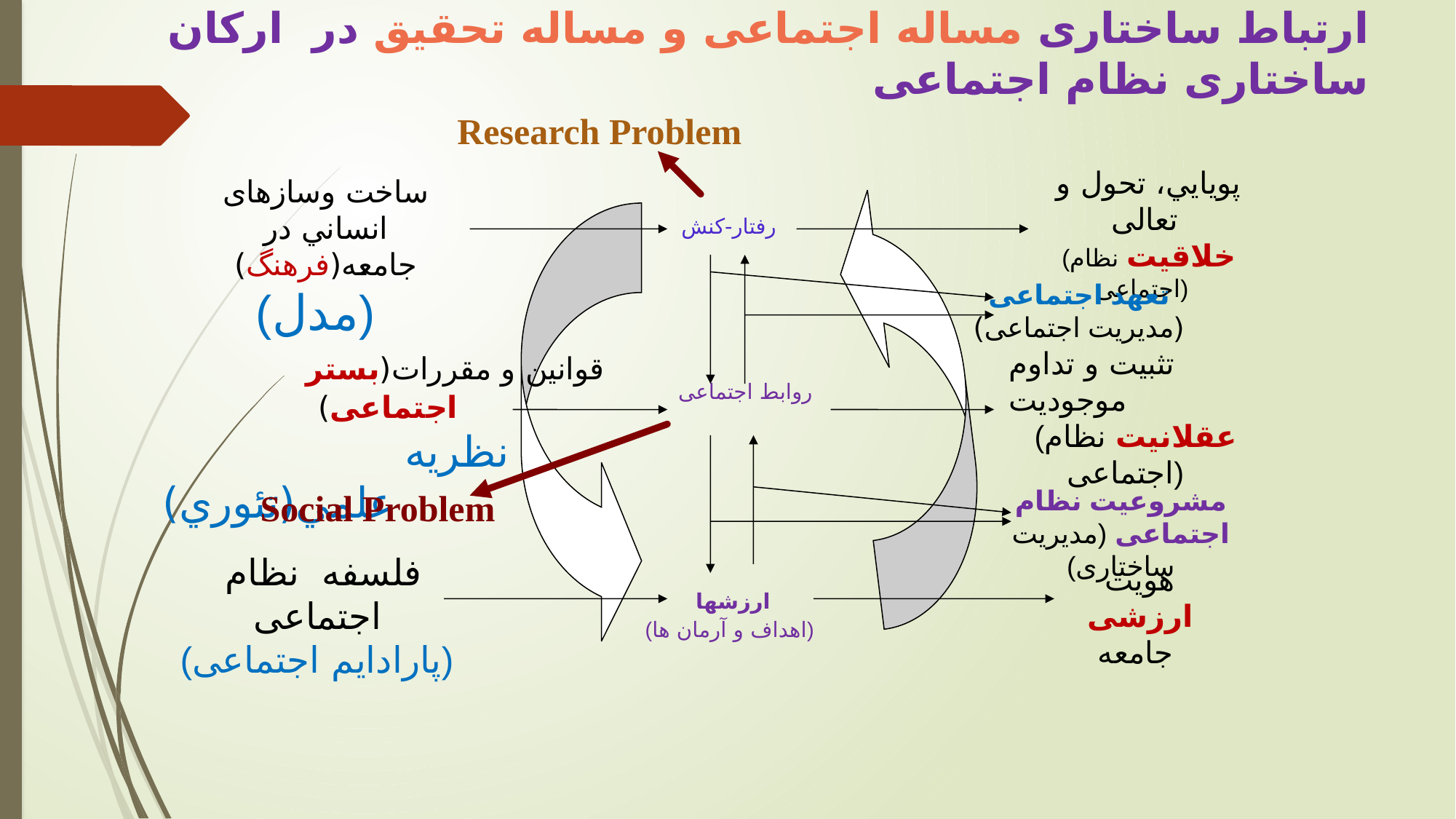

ارتباط ساختاری مساله اجتماعی و مساله تحقیق در  ارکان ساختاری نظام اجتماعی
Research Problem
ساخت وسازهای انساني در جامعه(فرهنگ)
(مدل)
پويايي، تحول و تعالی
(خلاقيت نظام اجتماعی)

رفتار-کنش

تعهد اجتماعی
(مدیريت اجتماعی)

          قوانين و مقررات(بستر اجتماعی)
                  نظريه علمي(تئوري)

تثبيت و تداوم موجوديت
(عقلانيت نظام اجتماعی)
روابط اجتماعی

مشروعیت نظام اجتماعی (مدیریت ساختاری)
Social Problem

فلسفه  نظام اجتماعی
(پارادايم اجتماعی)
هويت ارزشی جامعه
ارزشها
(اهداف و آرمان ها)